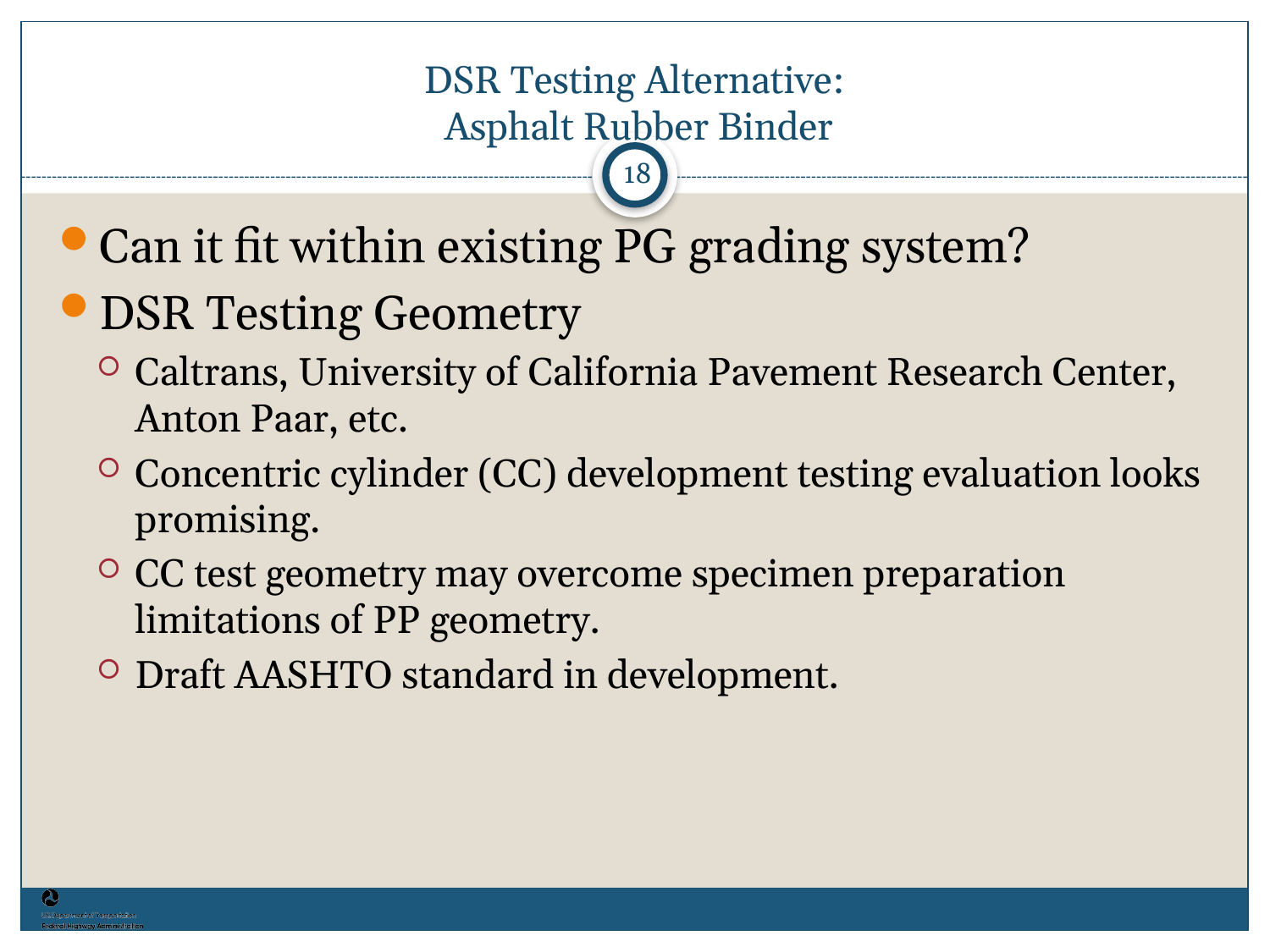

# DSR Testing Alternative: Asphalt Rubber Binder
18
Can it fit within existing PG grading system?
DSR Testing Geometry
Caltrans, University of California Pavement Research Center, Anton Paar, etc.
Concentric cylinder (CC) development testing evaluation looks promising.
CC test geometry may overcome specimen preparation limitations of PP geometry.
Draft AASHTO standard in development.